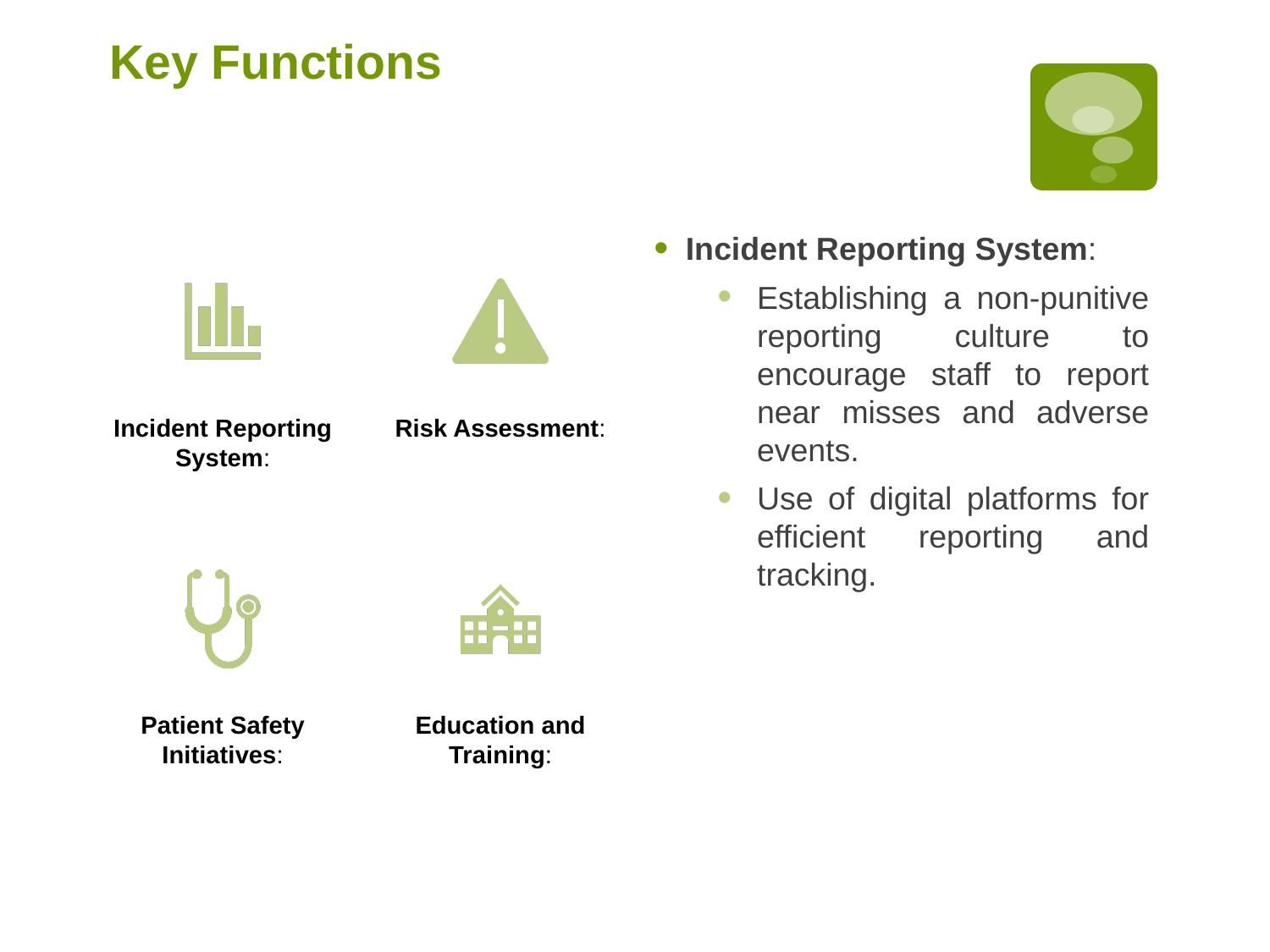

# Key Functions
Incident Reporting System:
Risk Assessment:
Patient Safety Initiatives:
Education and Training:
Incident Reporting System:
Establishing a non-punitive reporting culture to encourage staff to report near misses and adverse events.
Use of digital platforms for efficient reporting and tracking.